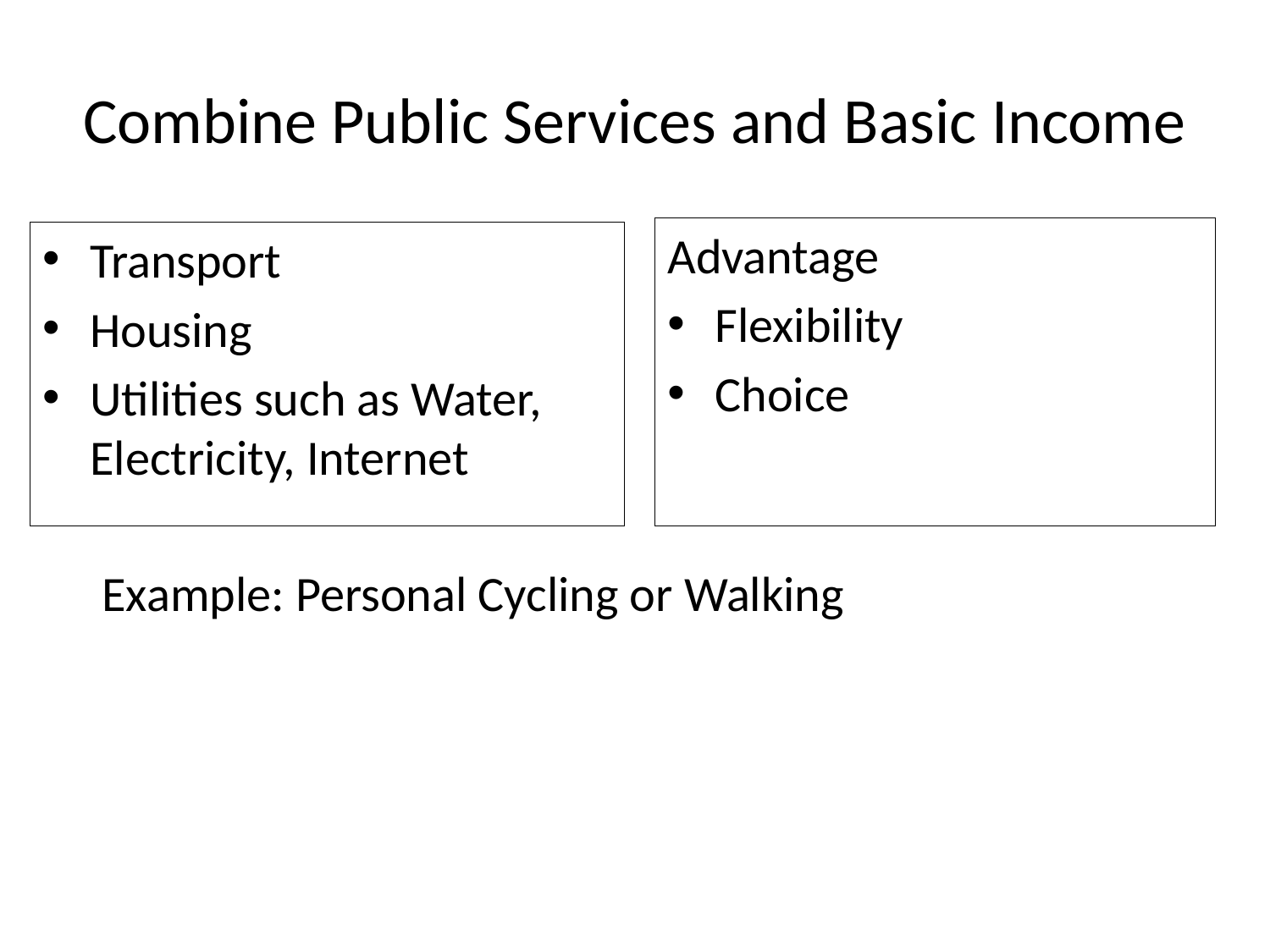

# Combine Public Services and Basic Income
Advantage
Flexibility
Choice

Transport
Housing
Utilities such as Water, Electricity, Internet

Example: Personal Cycling or Walking